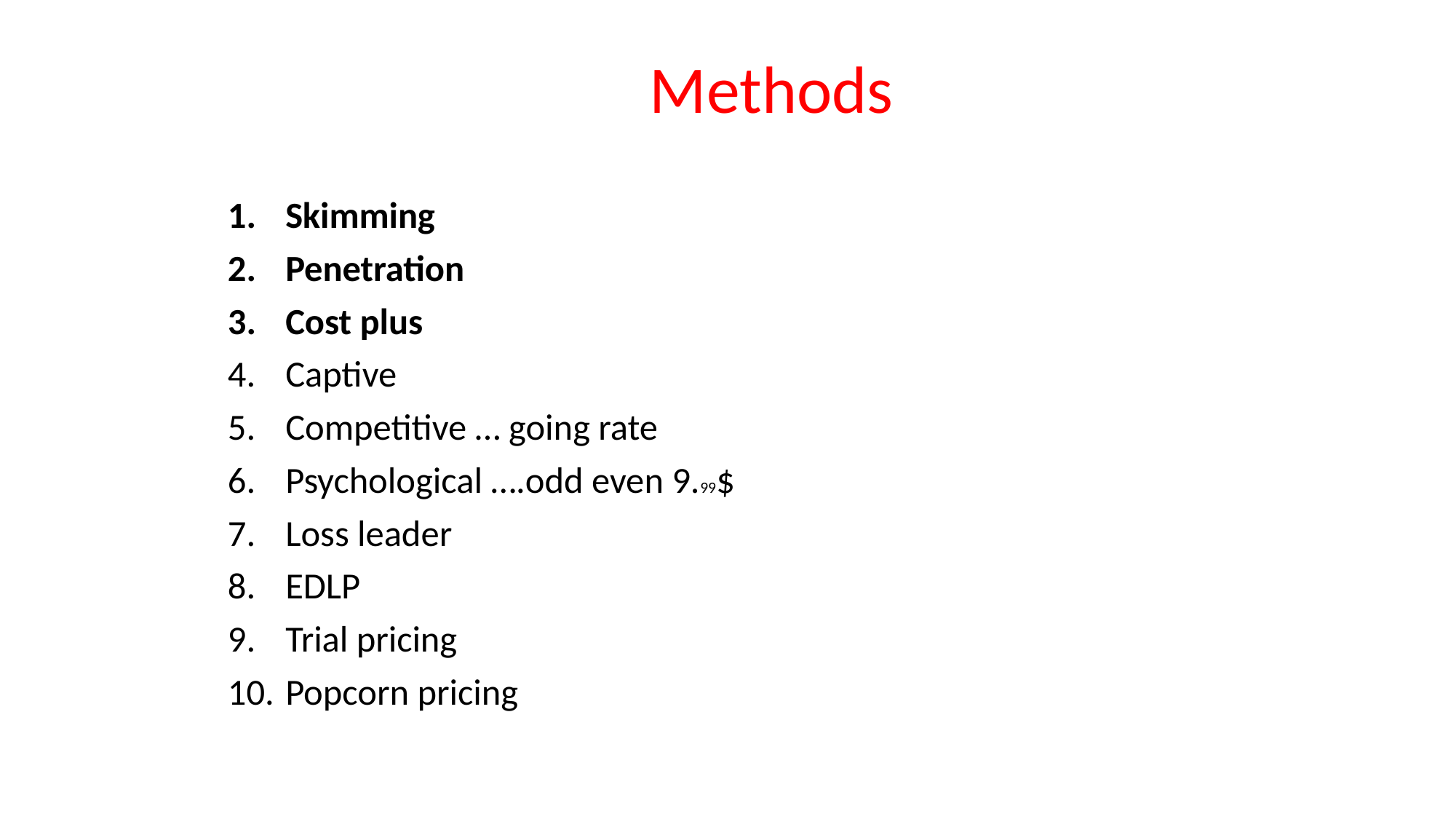

# Methods
Skimming
Penetration
Cost plus
Captive
Competitive … going rate
Psychological ….odd even 9.99$
Loss leader
EDLP
Trial pricing
Popcorn pricing